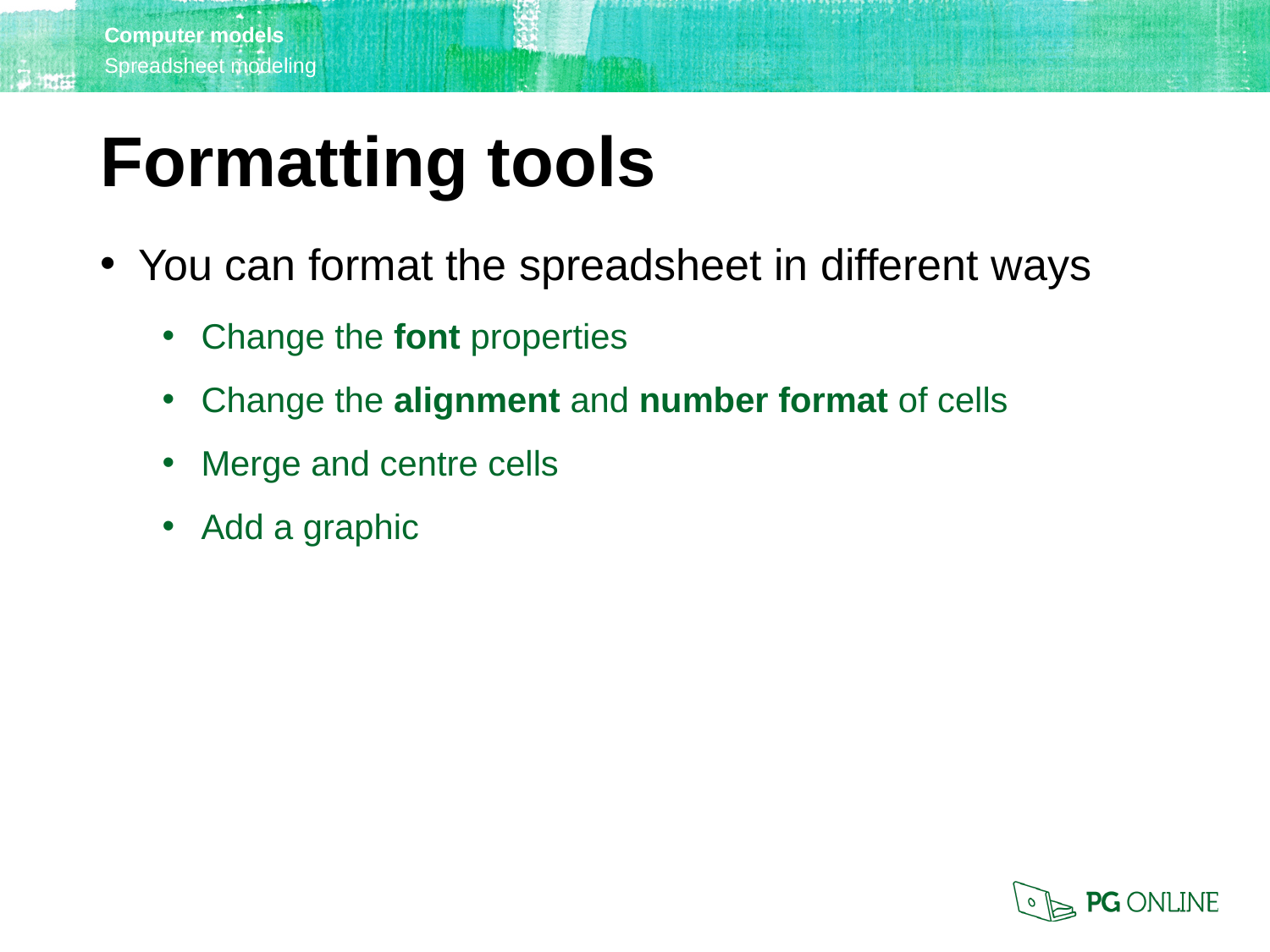

Formatting tools
You can format the spreadsheet in different ways
Change the font properties
Change the alignment and number format of cells
Merge and centre cells
Add a graphic